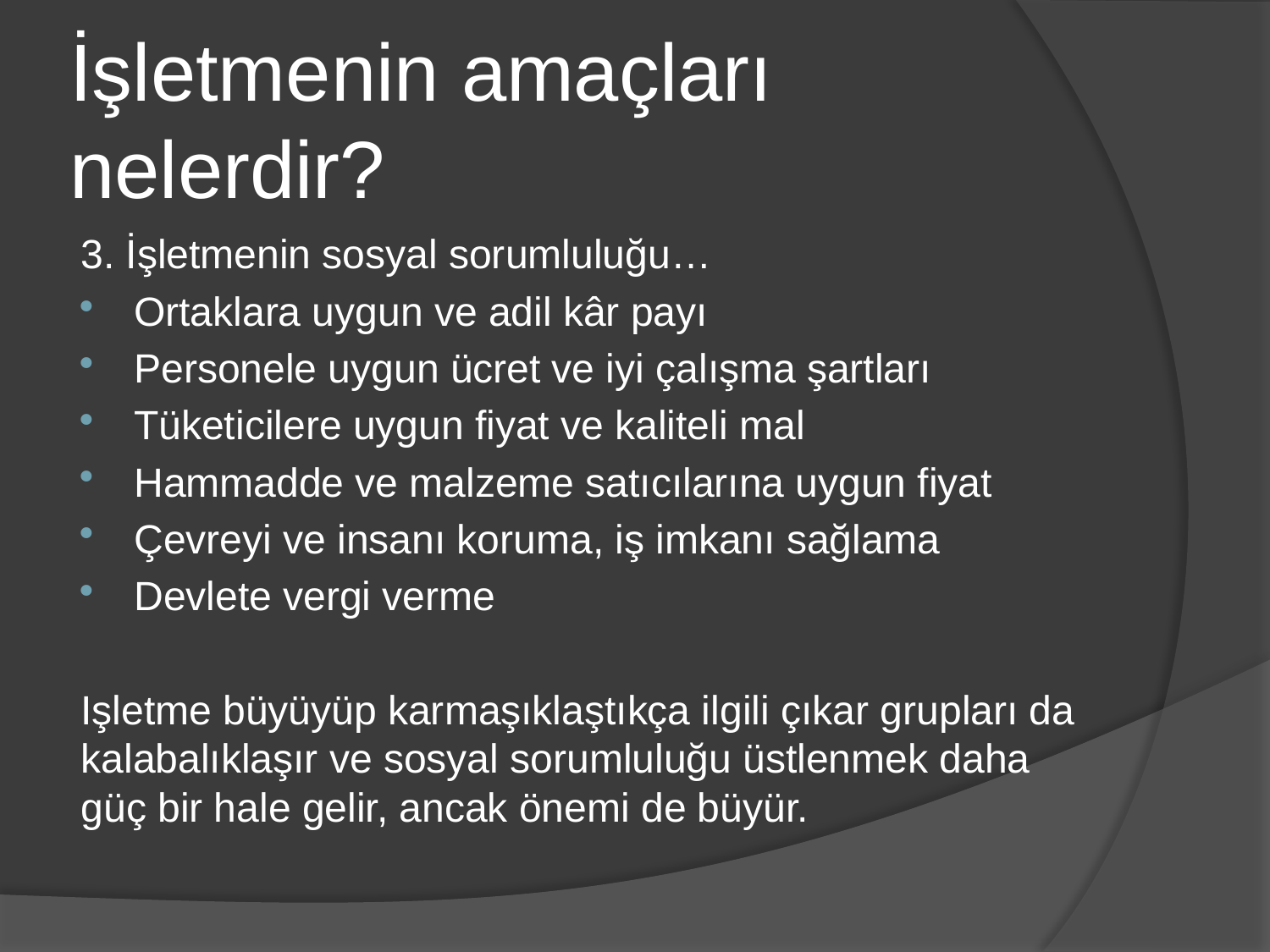

# İşletmenin amaçları nelerdir?
3. İşletmenin sosyal sorumluluğu…
Ortaklara uygun ve adil kâr payı
Personele uygun ücret ve iyi çalışma şartları
Tüketicilere uygun fiyat ve kaliteli mal
Hammadde ve malzeme satıcılarına uygun fiyat
Çevreyi ve insanı koruma, iş imkanı sağlama
Devlete vergi verme

Işletme büyüyüp karmaşıklaştıkça ilgili çıkar grupları da kalabalıklaşır ve sosyal sorumluluğu üstlenmek daha güç bir hale gelir, ancak önemi de büyür.